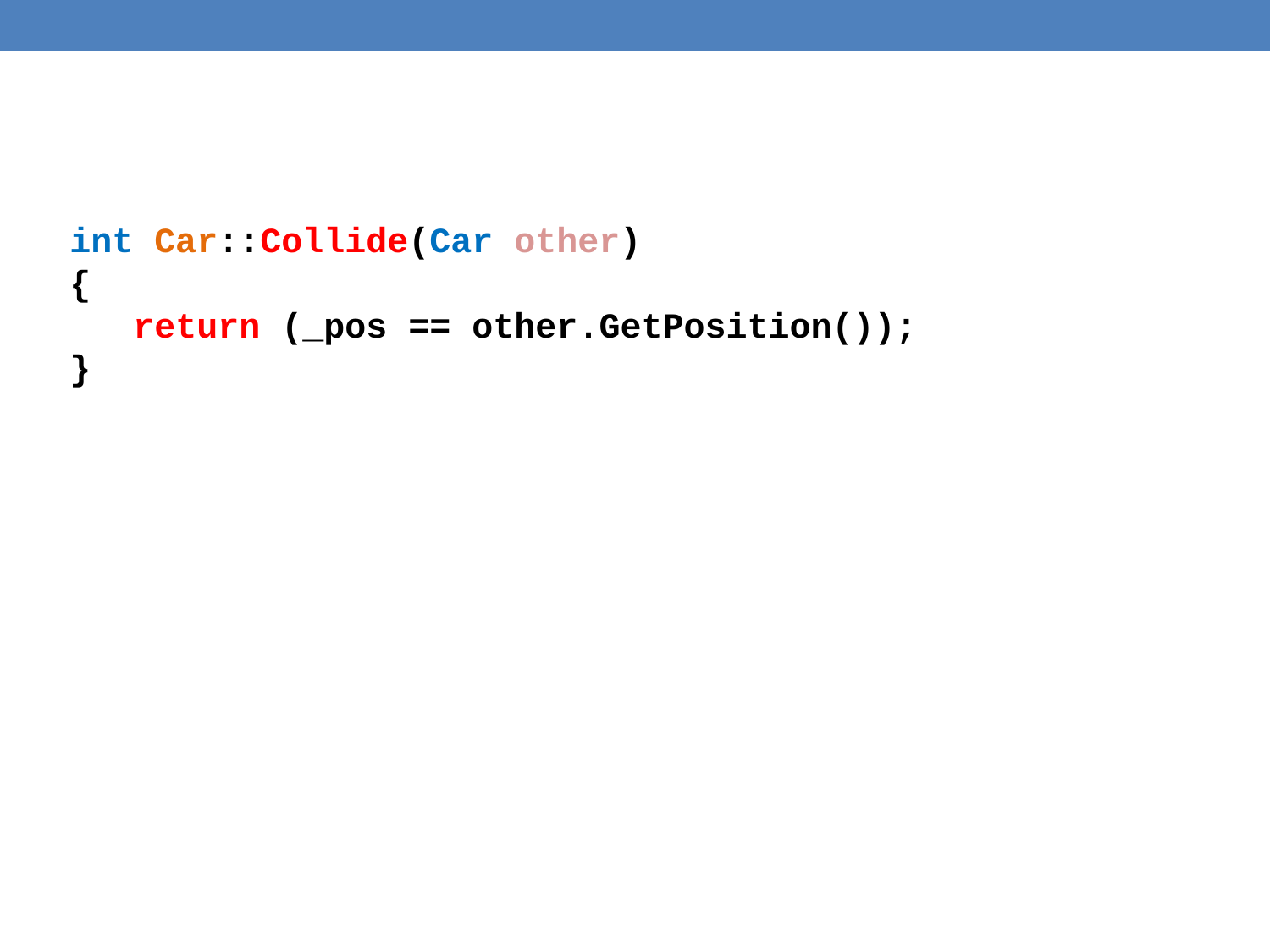

int Car::Collide(Car other)
{
   return (_pos == other.GetPosition());
}